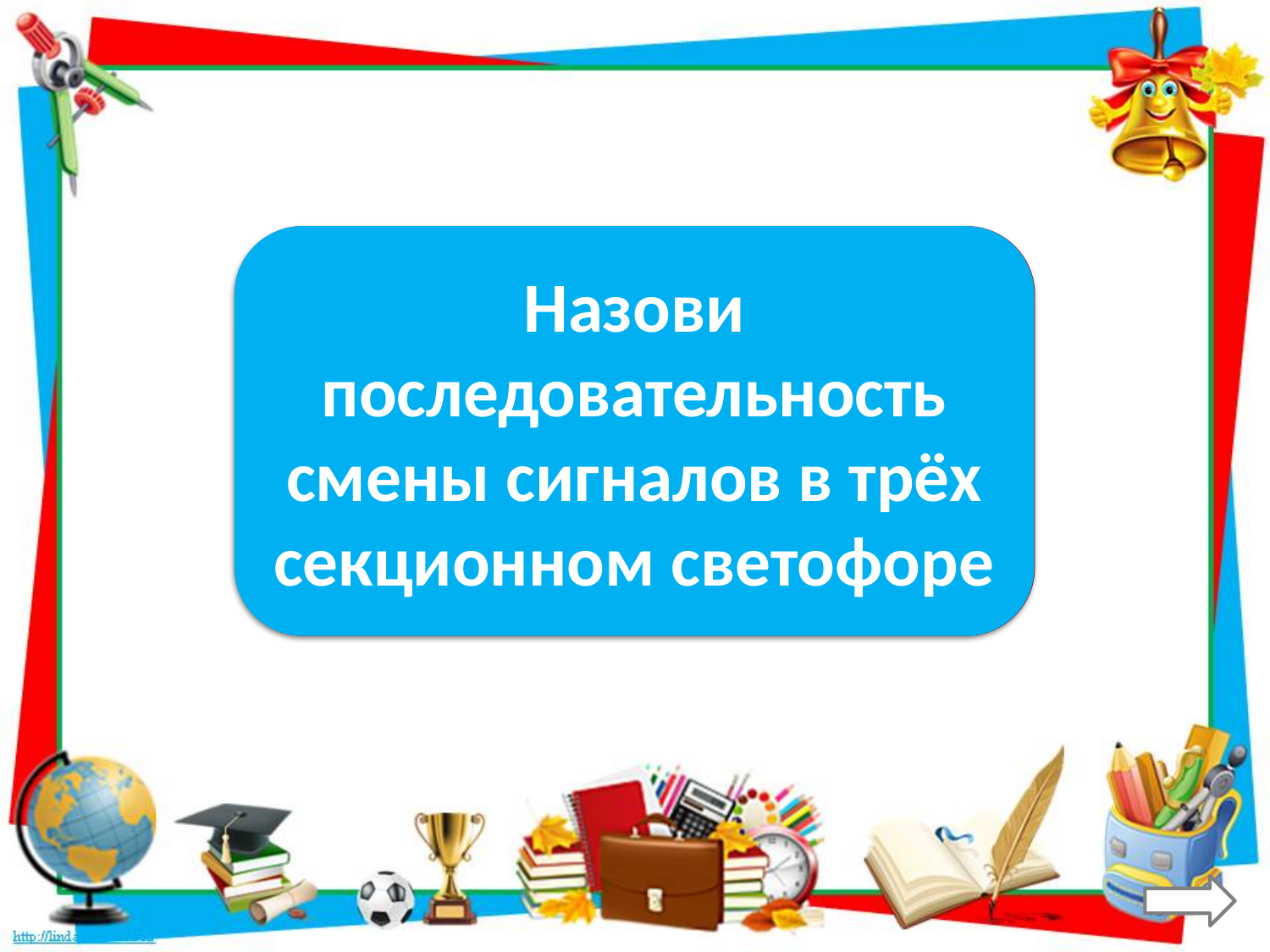

Назови последовательность смены сигналов в трёх секционном светофоре
Красный, жёлтый, зелёный